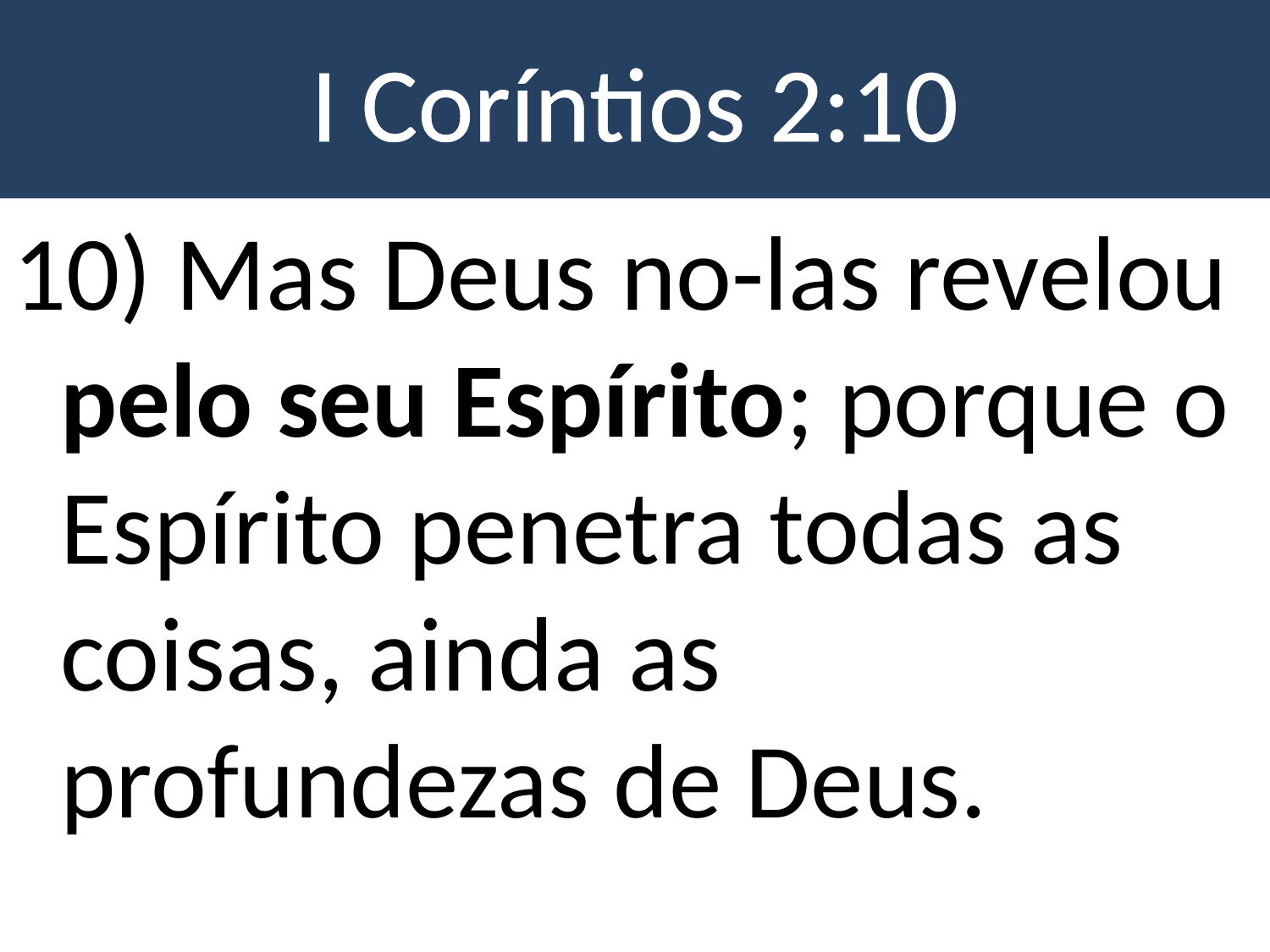

# I Coríntios 2:10
10) Mas Deus no-las revelou pelo seu Espírito; porque o Espírito penetra todas as coisas, ainda as profundezas de Deus.